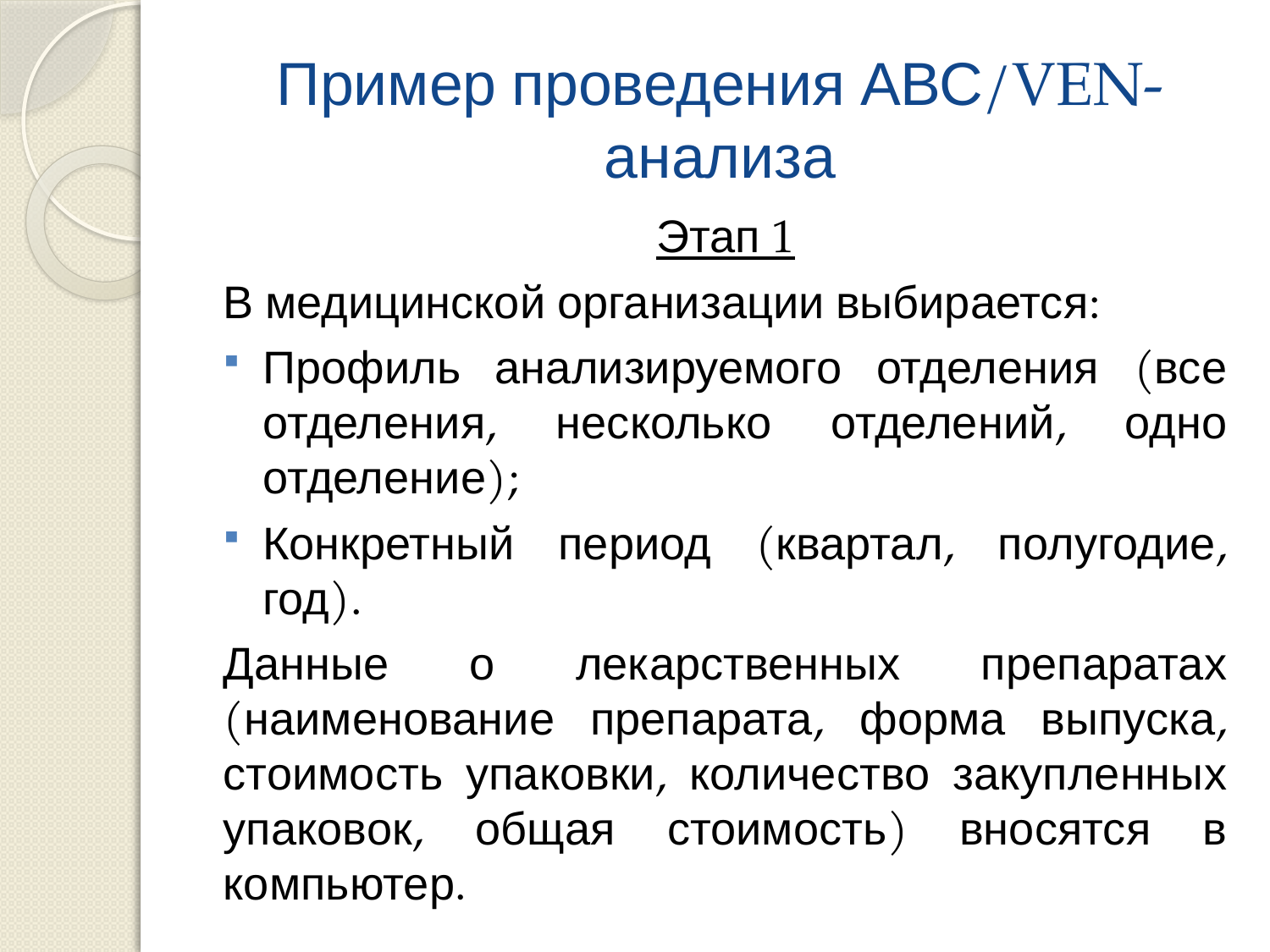

# Пример проведения АВС/VEN-анализа
Этап 1
В медицинской организации выбирается:
Профиль анализируемого отделения (все отделения, несколько отделений, одно отделение);
Конкретный период (квартал, полугодие, год).
Данные о лекарственных препаратах (наименование препарата, форма выпуска, стоимость упаковки, количество закупленных упаковок, общая стоимость) вносятся в компьютер.